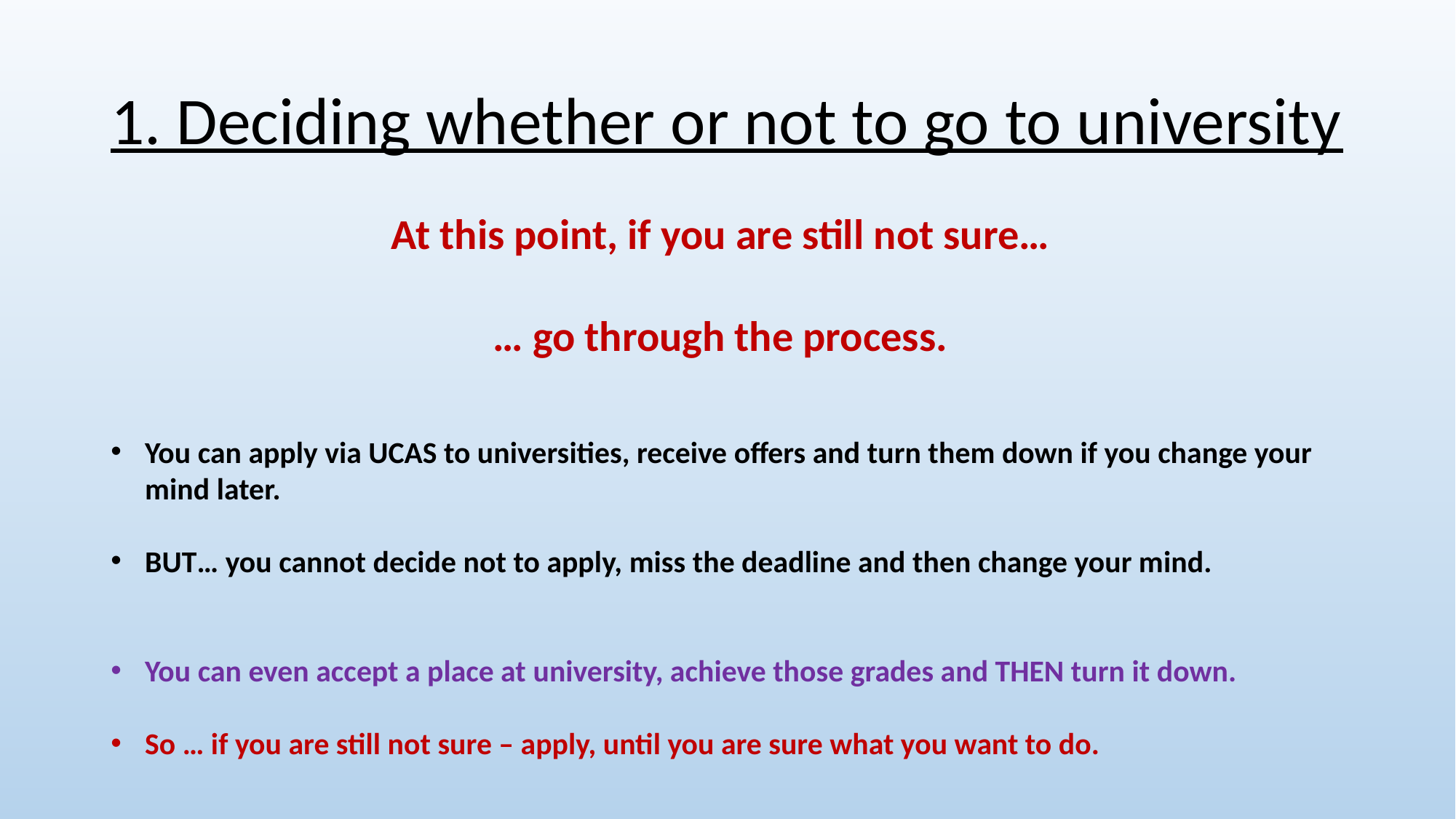

# 1. Deciding whether or not to go to university
At this point, if you are still not sure…

… go through the process.

You can apply via UCAS to universities, receive offers and turn them down if you change your mind later.

BUT… you cannot decide not to apply, miss the deadline and then change your mind.

You can even accept a place at university, achieve those grades and THEN turn it down.

So … if you are still not sure – apply, until you are sure what you want to do.